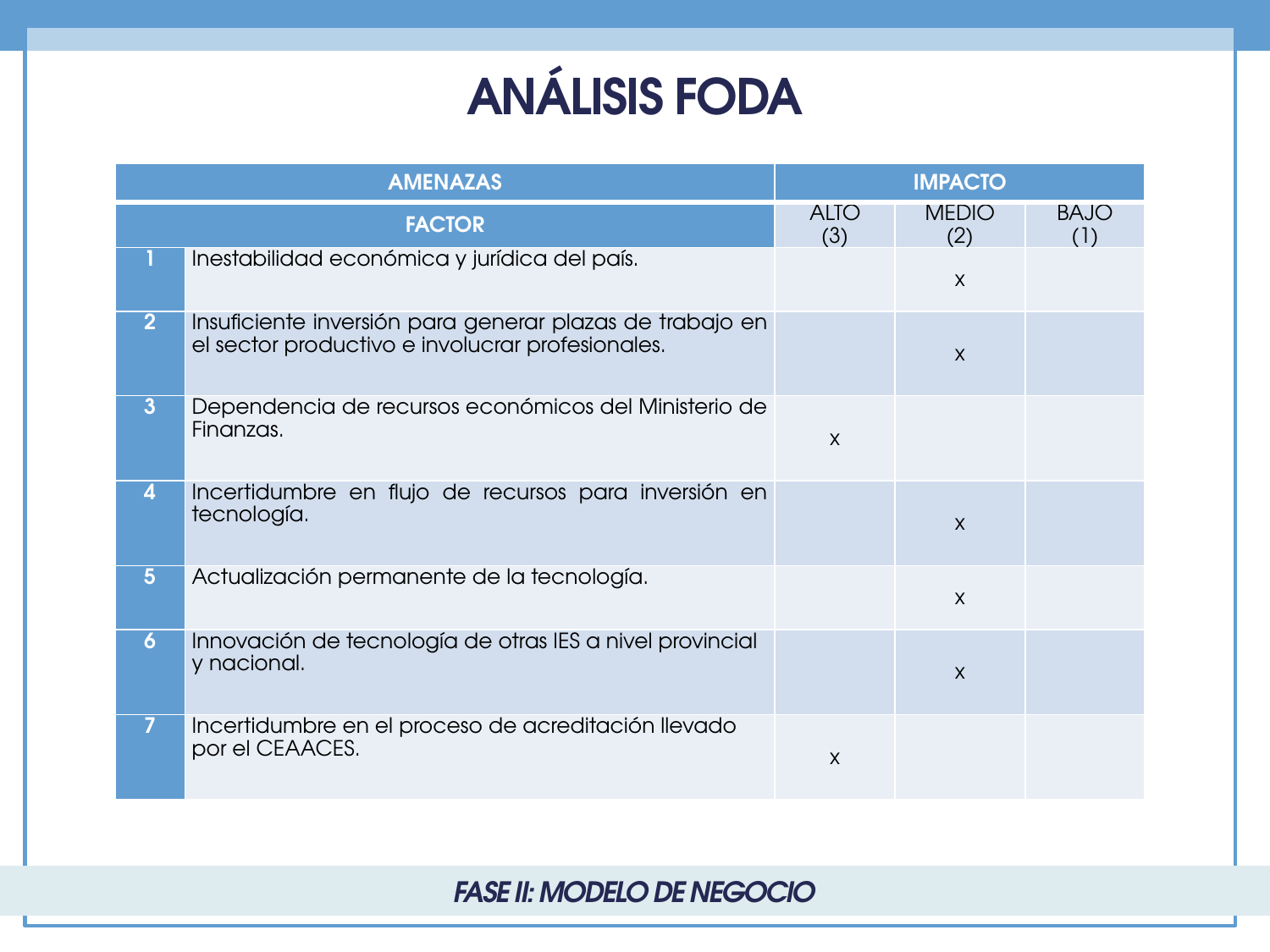

ANÁLISIS FODA
| AMENAZAS |  | IMPACTO |  |  |
| --- | --- | --- | --- | --- |
| FACTOR |  | ALTO (3) | MEDIO (2) | BAJO (1) |
| 1 | Inestabilidad económica y jurídica del país. |  | x |  |
| 2 | Insuficiente inversión para generar plazas de trabajo en el sector productivo e involucrar profesionales. |  | x |  |
| 3 | Dependencia de recursos económicos del Ministerio de Finanzas. | x |  |  |
| 4 | Incertidumbre en flujo de recursos para inversión en tecnología. |  | x |  |
| 5 | Actualización permanente de la tecnología. |  | x |  |
| 6 | Innovación de tecnología de otras IES a nivel provincial y nacional. |  | x |  |
| 7 | Incertidumbre en el proceso de acreditación llevado por el CEAACES. | x |  |  |
FASE II: MODELO DE NEGOCIO